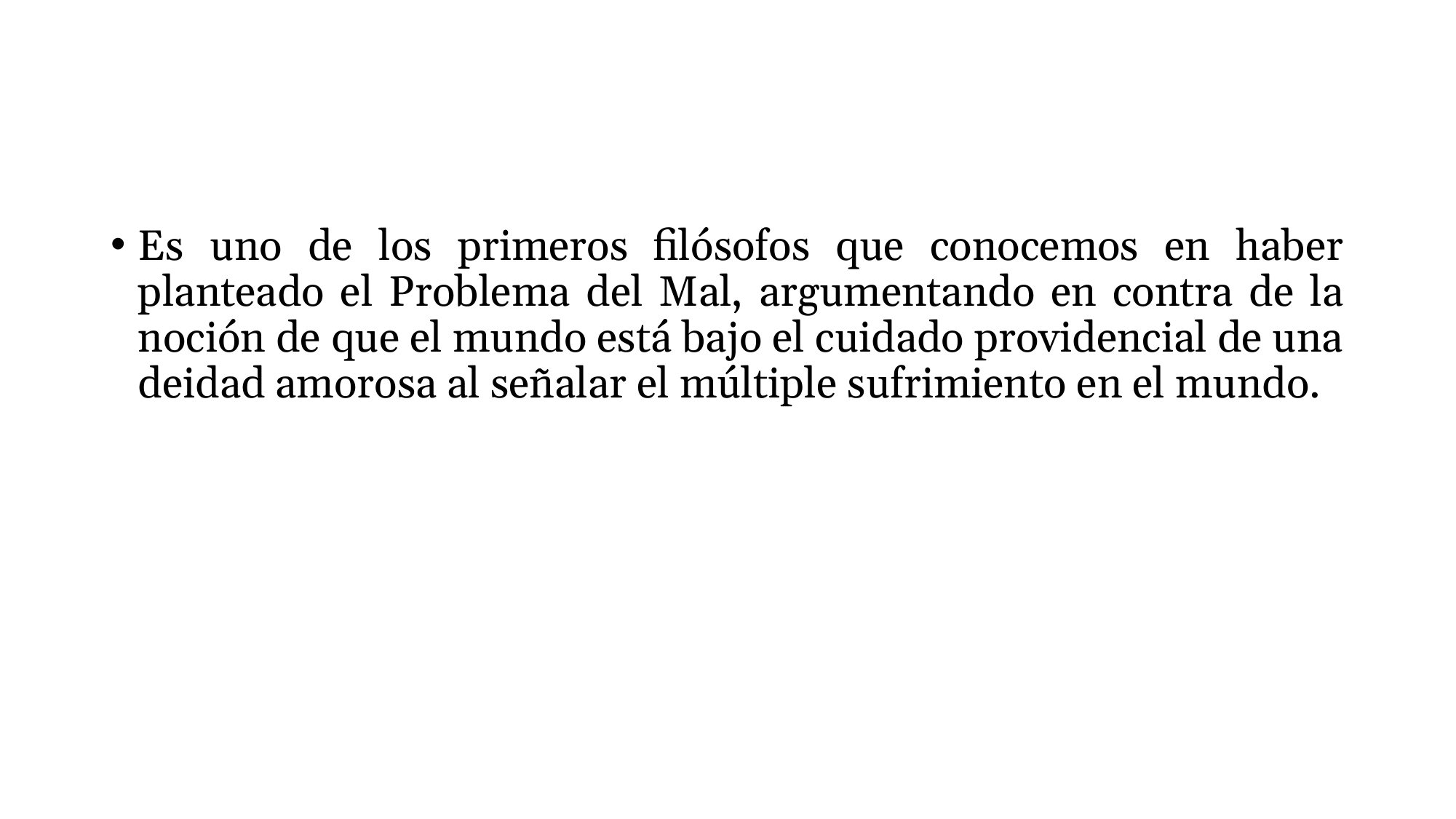

#
Es uno de los primeros filósofos que conocemos en haber planteado el Problema del Mal, argumentando en contra de la noción de que el mundo está bajo el cuidado providencial de una deidad amorosa al señalar el múltiple sufrimiento en el mundo.